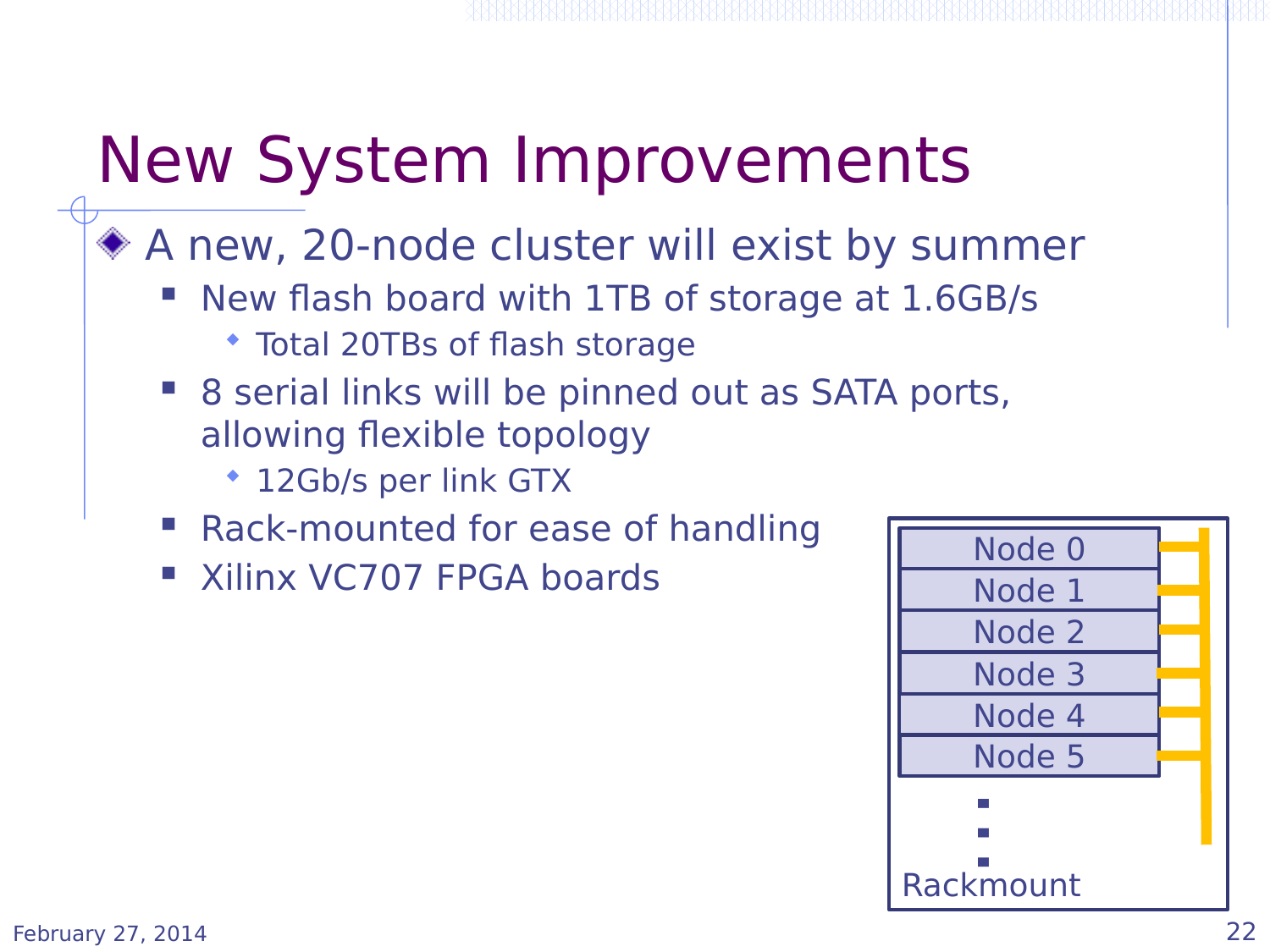

# New System Improvements
A new, 20-node cluster will exist by summer
New flash board with 1TB of storage at 1.6GB/s
Total 20TBs of flash storage
8 serial links will be pinned out as SATA ports, allowing flexible topology
12Gb/s per link GTX
Rack-mounted for ease of handling
Xilinx VC707 FPGA boards
Rackmount
Node 0
Node 1
Node 2
Node 3
Node 4
Node 5
…
February 27, 2014
22